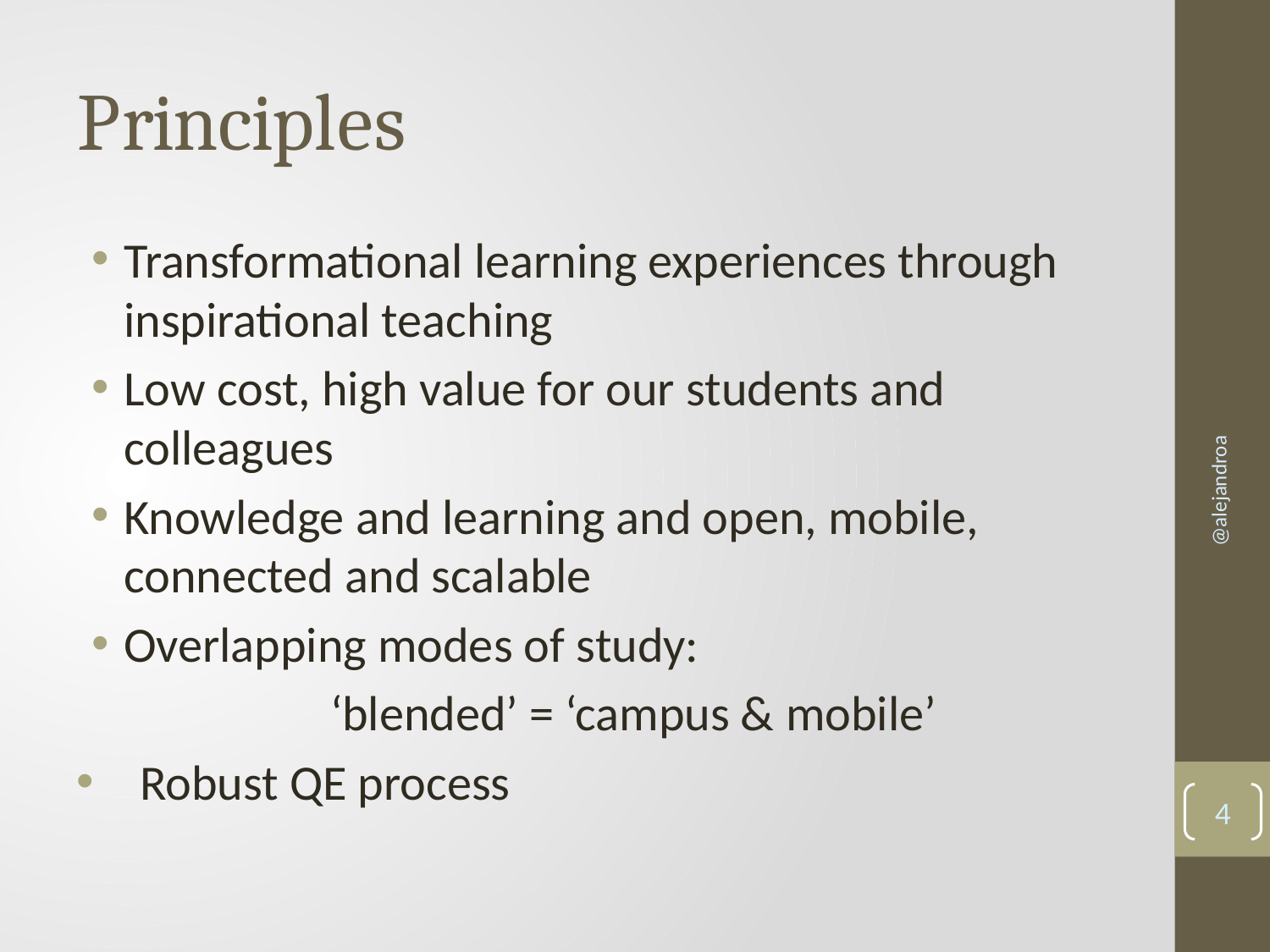

# Principles
Transformational learning experiences through inspirational teaching
Low cost, high value for our students and colleagues
Knowledge and learning and open, mobile, connected and scalable
Overlapping modes of study:
		‘blended’ = ‘campus & mobile’
Robust QE process

@alejandroa
4